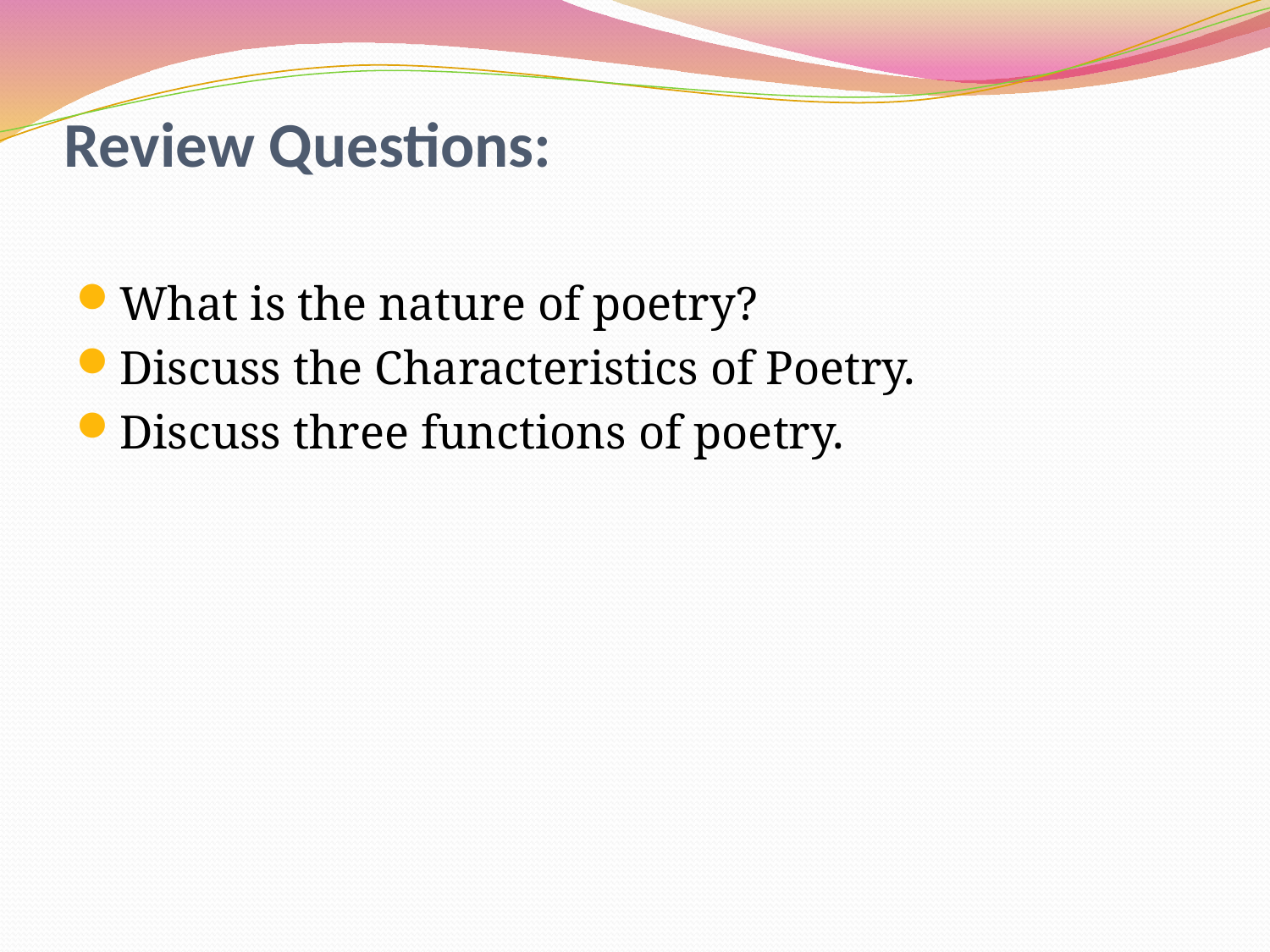

# Review Questions:
What is the nature of poetry?
Discuss the Characteristics of Poetry.
Discuss three functions of poetry.